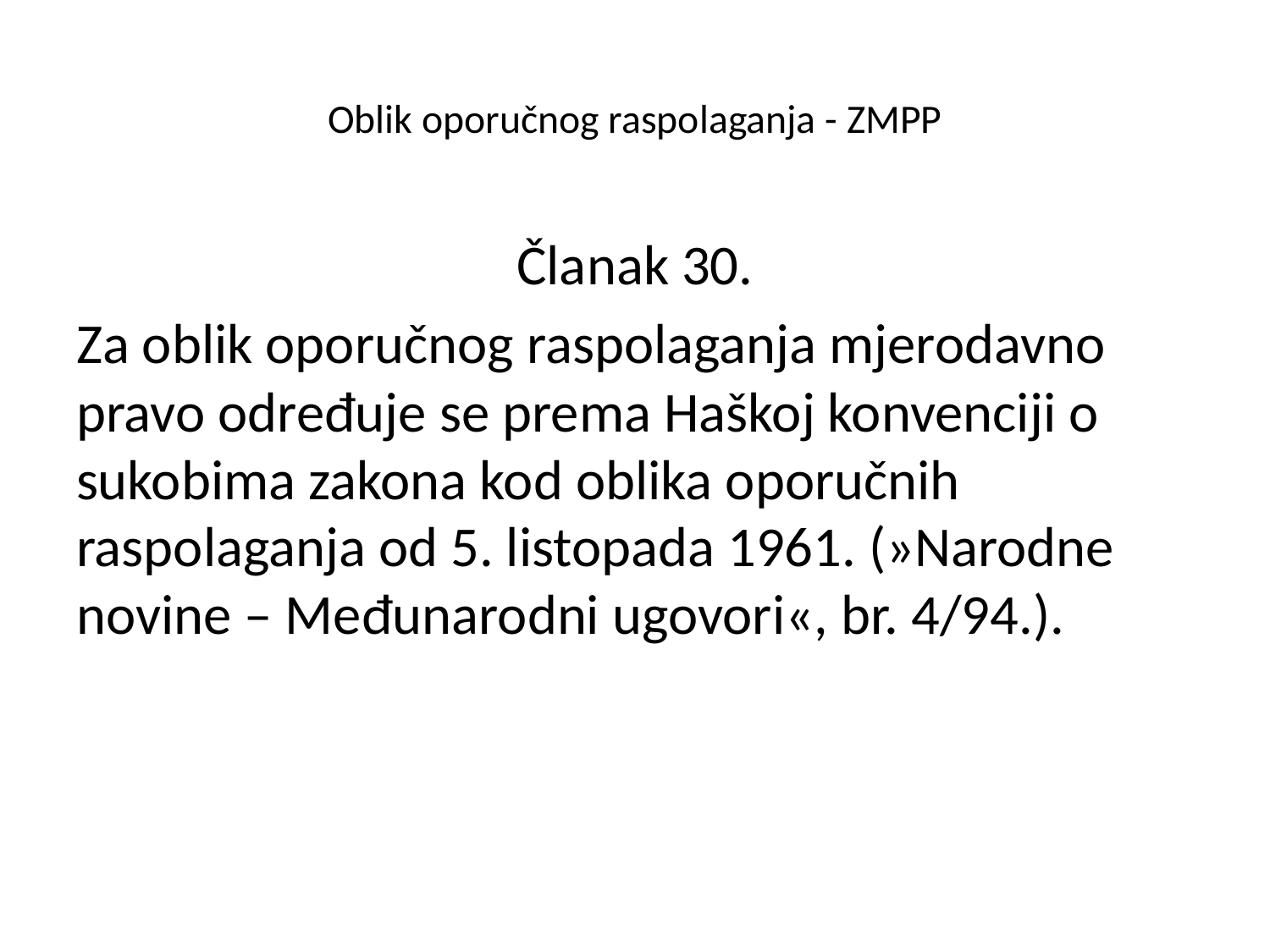

# Oblik oporučnog raspolaganja - ZMPP
Članak 30.
Za oblik oporučnog raspolaganja mjerodavno pravo određuje se prema Haškoj konvenciji o sukobima zakona kod oblika oporučnih raspolaganja od 5. listopada 1961. (»Narodne novine – Međunarodni ugovori«, br. 4/94.).